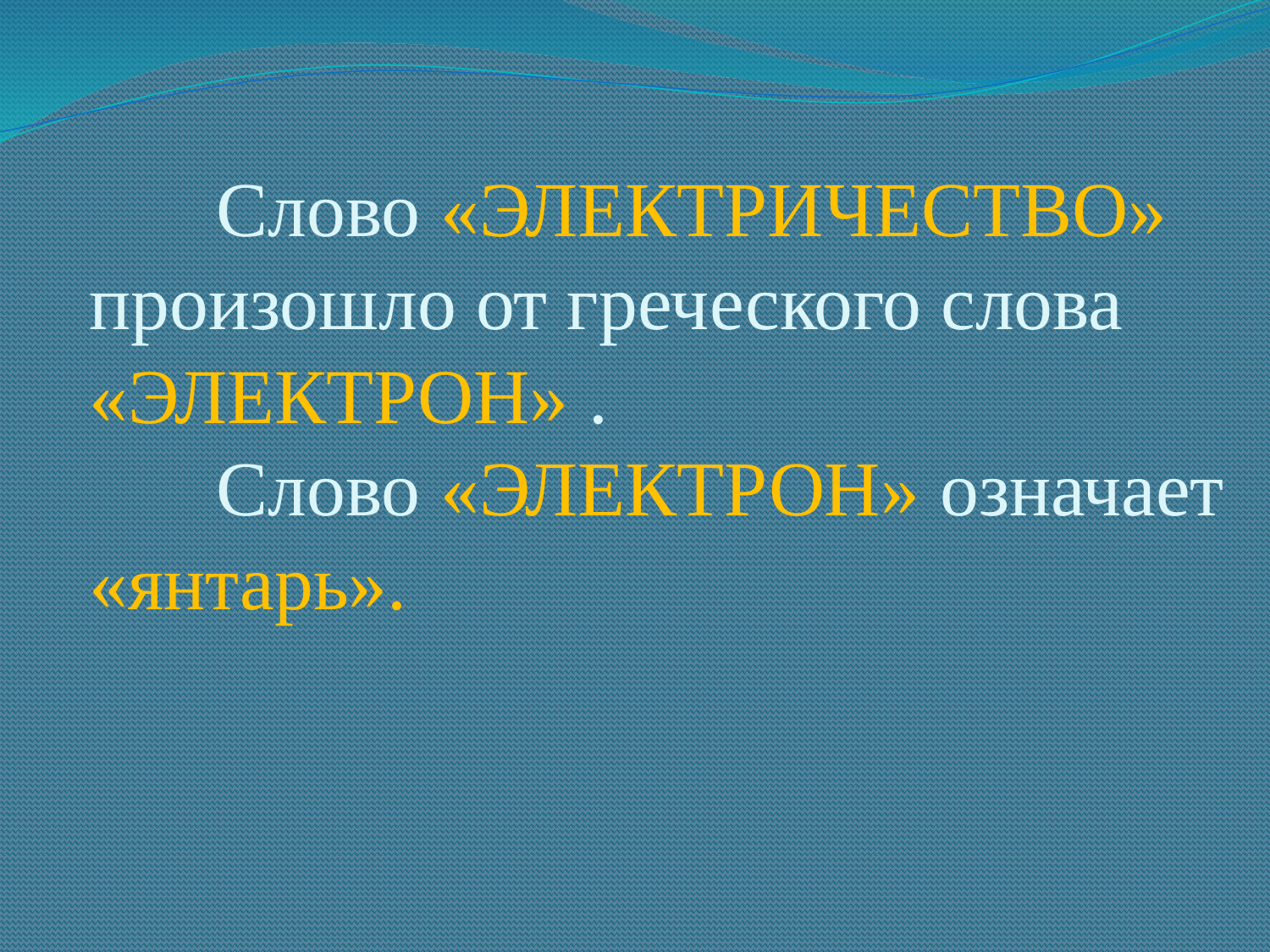

# Слово «ЭЛЕКТРИЧЕСТВО» произошло от греческого слова «ЭЛЕКТРОН» . Слово «ЭЛЕКТРОН» означает «янтарь».